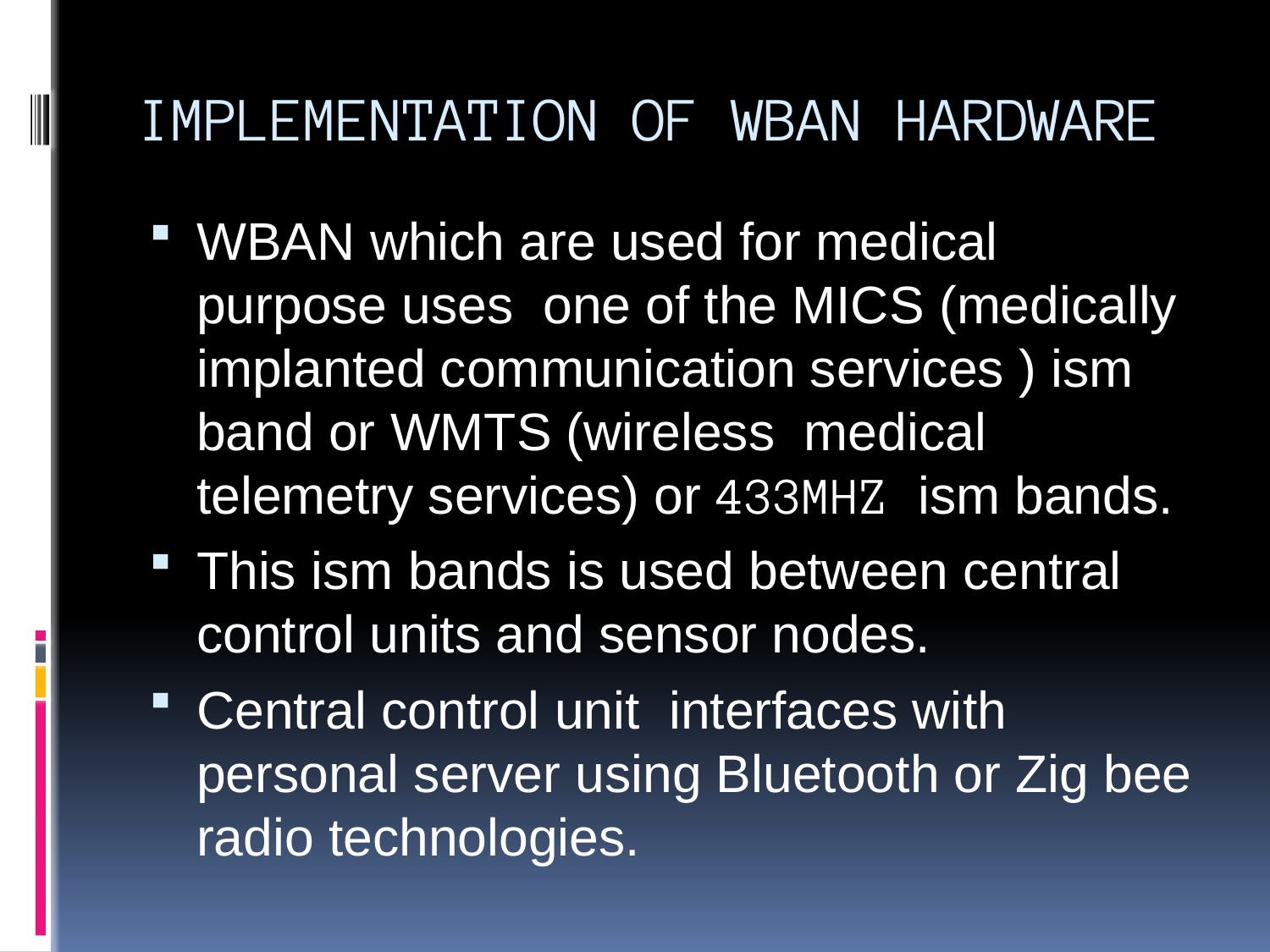

# IMPLEMENTATION OF WBAN HARDWARE
WBAN which are used for medical purpose uses  one of the MICS (medically implanted communication services ) ism band or WMTS (wireless  medical telemetry services) or 433MHZ ism bands.
This ism bands is used between central control units and sensor nodes.
Central control unit  interfaces with personal server using Bluetooth or Zig bee radio technologies.